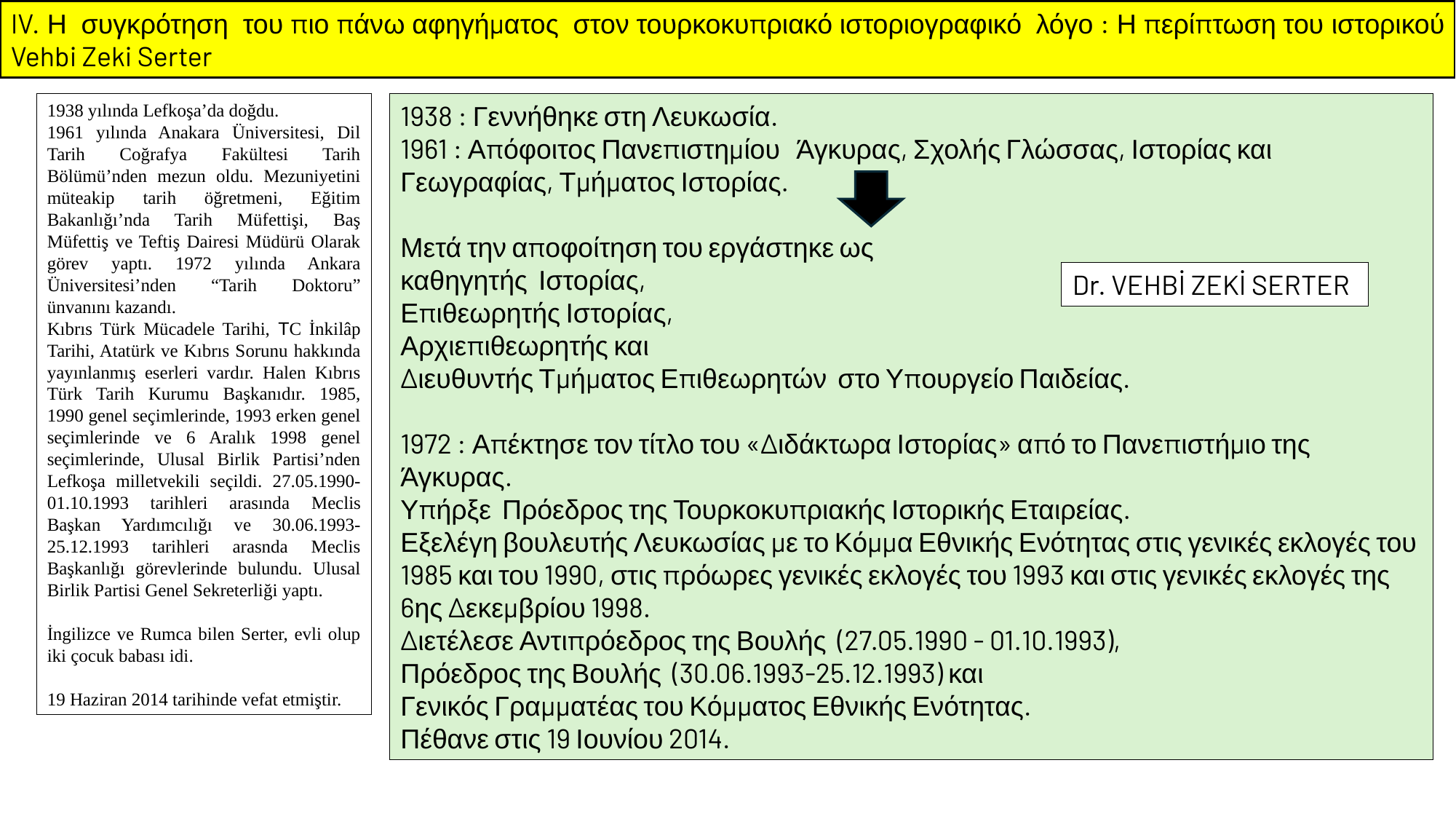

IV. Η  συγκρότηση  του πιο πάνω αφηγήματος  στον τουρκοκυπριακό ιστοριογραφικό  λόγο : Η περίπτωση του ιστορικού Vehbi Zeki Serter
1938 yılında Lefkoşa’da doğdu.
1961 yılında Anakara Üniversitesi, Dil Tarih Coğrafya Fakültesi Tarih Bölümü’nden mezun oldu. Mezuniyetini müteakip tarih öğretmeni, Eğitim Bakanlığı’nda Tarih Müfettişi, Baş Müfettiş ve Teftiş Dairesi Müdürü Olarak görev yaptı. 1972 yılında Ankara Üniversitesi’nden “Tarih Doktoru” ünvanını kazandı.
Kıbrıs Türk Mücadele Tarihi, TC İnkilâp Tarihi, Atatürk ve Kıbrıs Sorunu hakkında yayınlanmış eserleri vardır. Halen Kıbrıs Türk Tarih Kurumu Başkanıdır. 1985, 1990 genel seçimlerinde, 1993 erken genel seçimlerinde ve 6 Aralık 1998 genel seçimlerinde, Ulusal Birlik Partisi’nden Lefkoşa milletvekili seçildi. 27.05.1990-01.10.1993 tarihleri arasında Meclis Başkan Yardımcılığı ve 30.06.1993-25.12.1993 tarihleri arasnda Meclis Başkanlığı görevlerinde bulundu. Ulusal Birlik Partisi Genel Sekreterliği yaptı.

İngilizce ve Rumca bilen Serter, evli olup iki çocuk babası idi.

19 Haziran 2014 tarihinde vefat etmiştir.
1938 : Γεννήθηκε στη Λευκωσία.
1961 : Απόφοιτος Πανεπιστημίου   Άγκυρας, Σχολής Γλώσσας, Ιστορίας και Γεωγραφίας, Τμήματος Ιστορίας.

Μετά την αποφοίτηση του εργάστηκε ως
καθηγητής  Ιστορίας,
Επιθεωρητής Ιστορίας,
Αρχιεπιθεωρητής και
Διευθυντής Τμήματος Επιθεωρητών  στο Υπουργείο Παιδείας.

1972 : Απέκτησε τον τίτλο του «Διδάκτωρα Ιστορίας» από το Πανεπιστήμιο της Άγκυρας.
Υπήρξε  Πρόεδρος της Τουρκοκυπριακής Ιστορικής Εταιρείας.
Εξελέγη βουλευτής Λευκωσίας με το Κόμμα Εθνικής Ενότητας στις γενικές εκλογές του 1985 και του 1990, στις πρόωρες γενικές εκλογές του 1993 και στις γενικές εκλογές της 6ης Δεκεμβρίου 1998.
Διετέλεσε Αντιπρόεδρος της Βουλής  (27.05.1990 - 01.10.1993),
Πρόεδρος της Βουλής  (30.06.1993-25.12.1993) και
Γενικός Γραμματέας του Κόμματος Εθνικής Ενότητας.
Πέθανε στις 19 Ιουνίου 2014.

Dr. VEHBİ ZEKİ SERTER